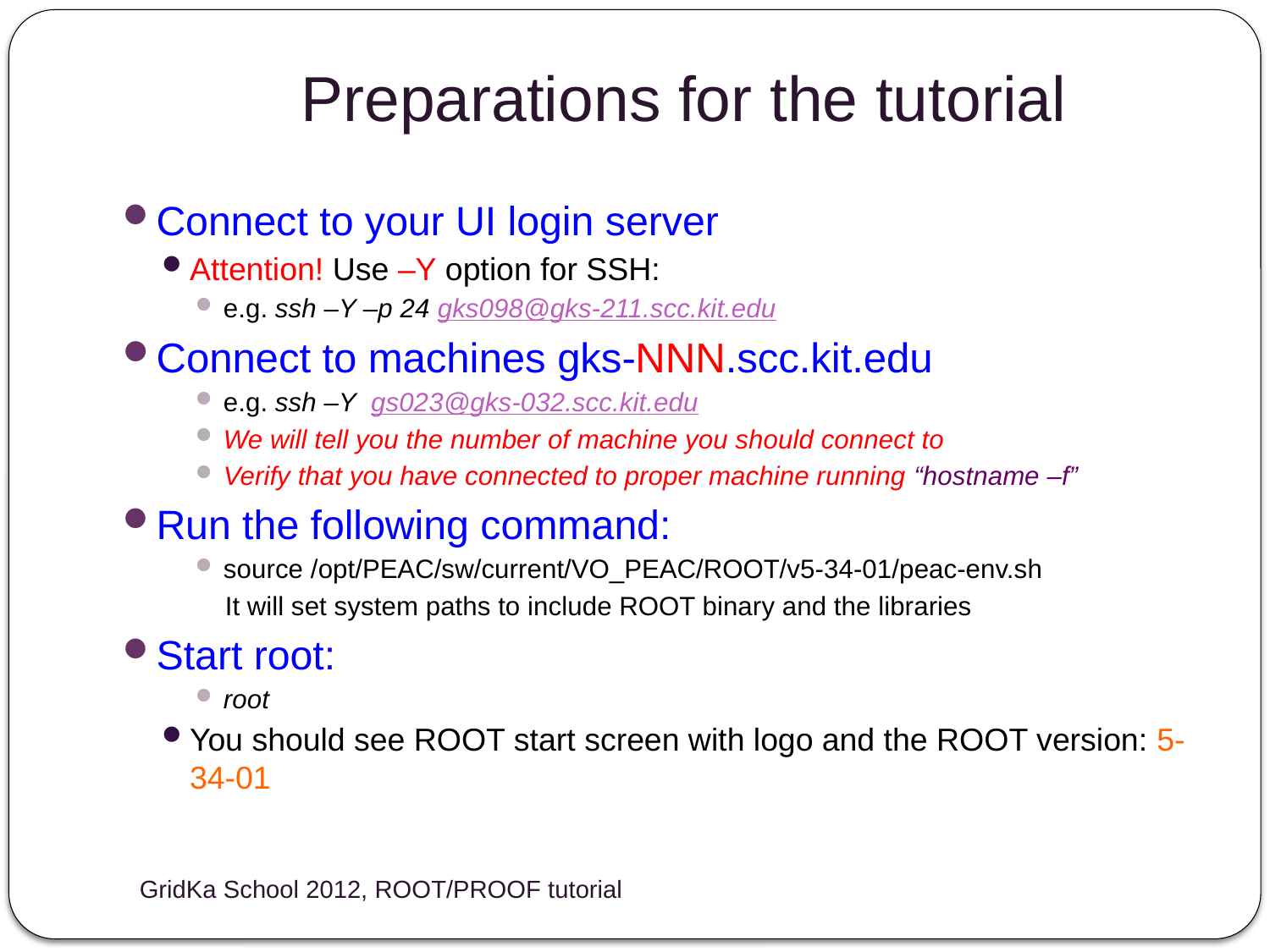

# Preparations for the tutorial
Connect to your UI login server
Attention! Use –Y option for SSH:
e.g. ssh –Y –p 24 gks098@gks-211.scc.kit.edu
Connect to machines gks-NNN.scc.kit.edu
e.g. ssh –Y  gs023@gks-032.scc.kit.edu
We will tell you the number of machine you should connect to
Verify that you have connected to proper machine running “hostname –f”
Run the following command:
source /opt/PEAC/sw/current/VO_PEAC/ROOT/v5-34-01/peac-env.sh
    It will set system paths to include ROOT binary and the libraries
Start root:
root
You should see ROOT start screen with logo and the ROOT version: 5-34-01
GridKa School 2012, ROOT/PROOF tutorial